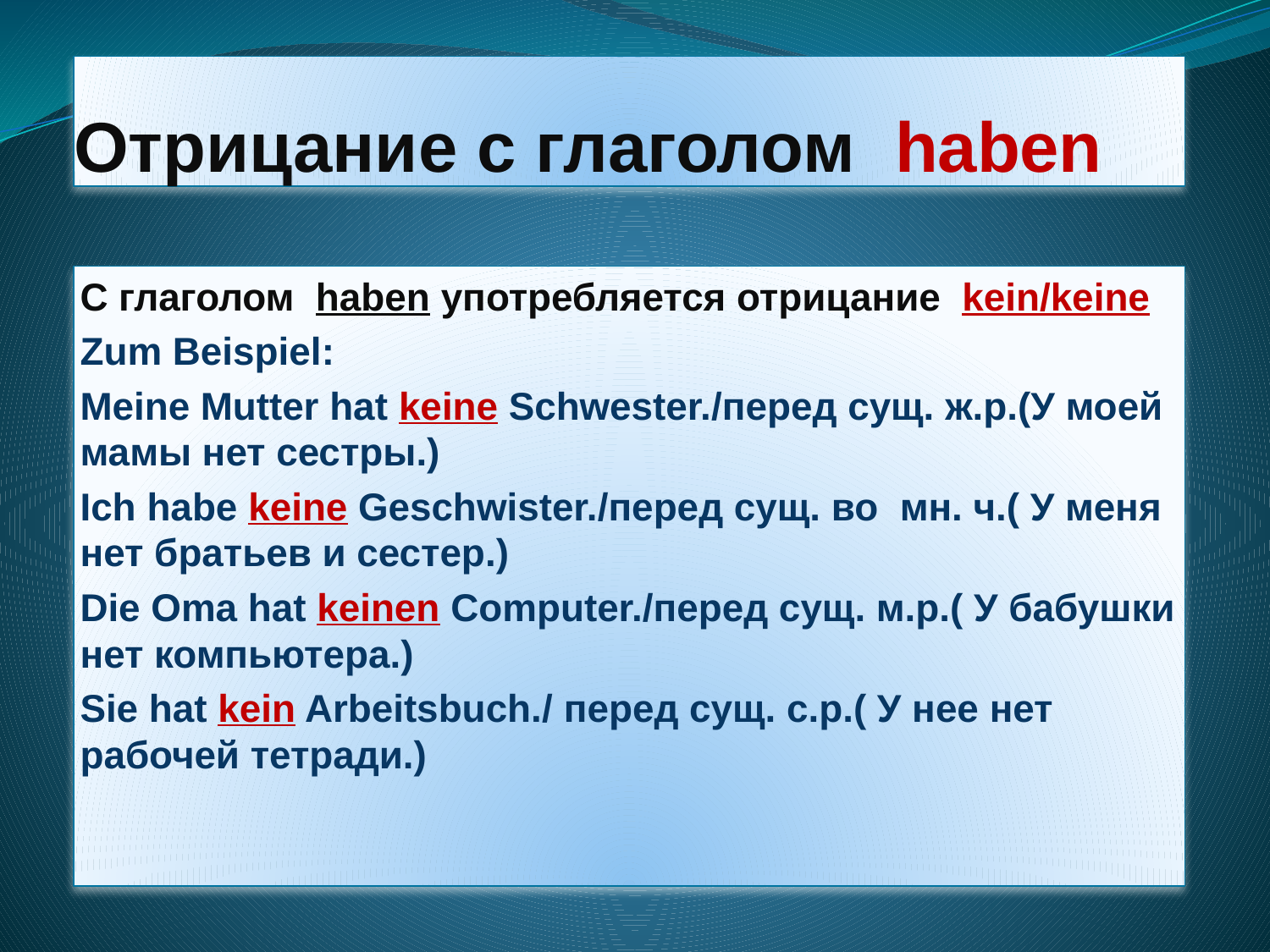

# Отрицание с глаголом  haben
С глаголом  haben употребляется отрицание  kein/keine
Zum Beispiel:
Meine Mutter hat keine Schwester./перед сущ. ж.р.(У моей мамы нет сестры.)
Ich habe keine Geschwister./перед сущ. во  мн. ч.( У меня нет братьев и сестер.)
Die Oma hat keinen Computer./перед сущ. м.р.( У бабушки нет компьютера.)
Sie hat kein Arbeitsbuch./ перед сущ. с.р.( У нее нет рабочей тетради.)